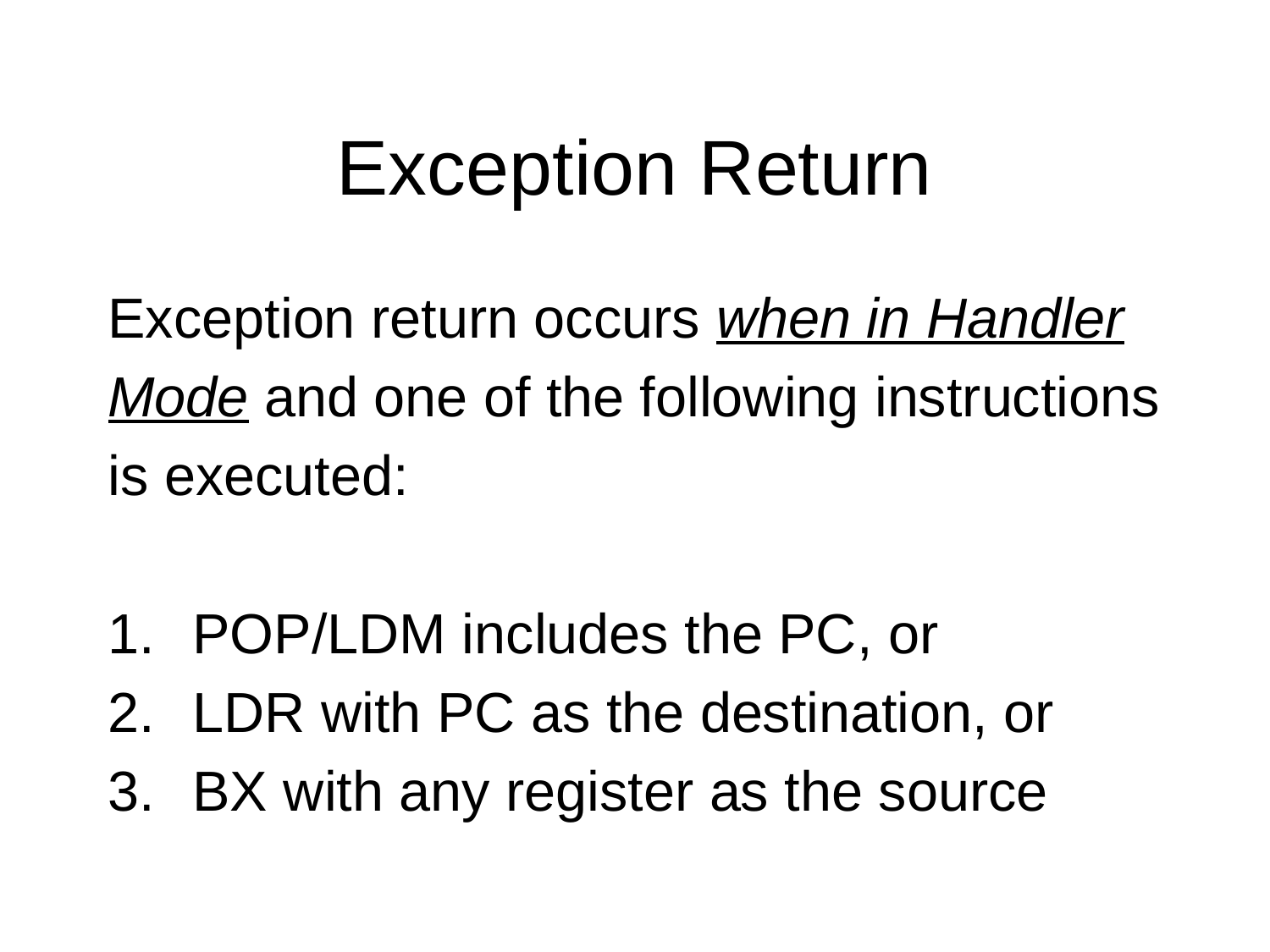

# Exception Return
Exception return occurs when in Handler
Mode and one of the following instructions
is executed:

POP/LDM includes the PC, or
LDR with PC as the destination, or
BX with any register as the source